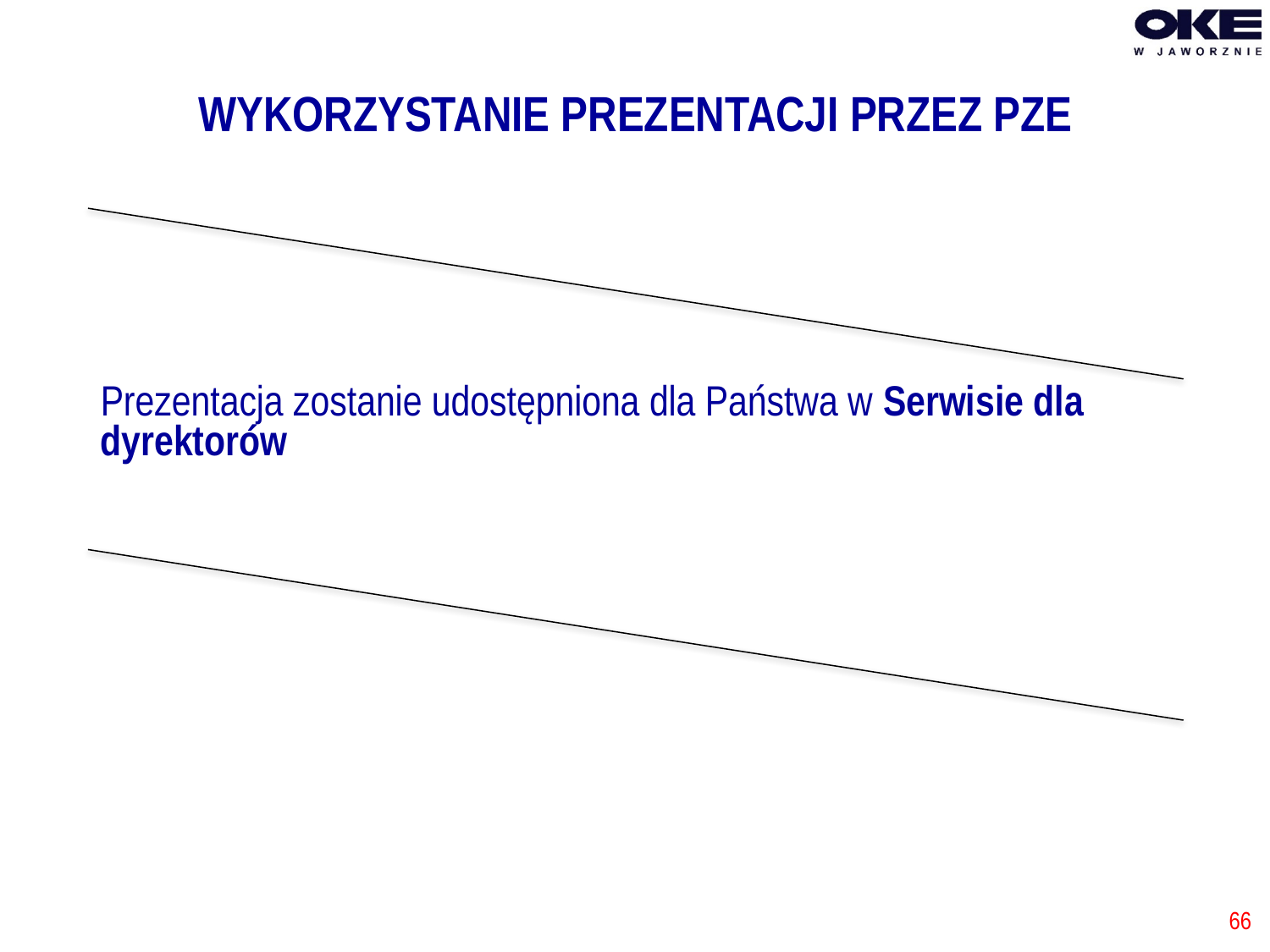

WYKORZYSTANIE PREZENTACJI PRZEZ PZE
Prezentacja zostanie udostępniona dla Państwa w Serwisie dla dyrektorów
66